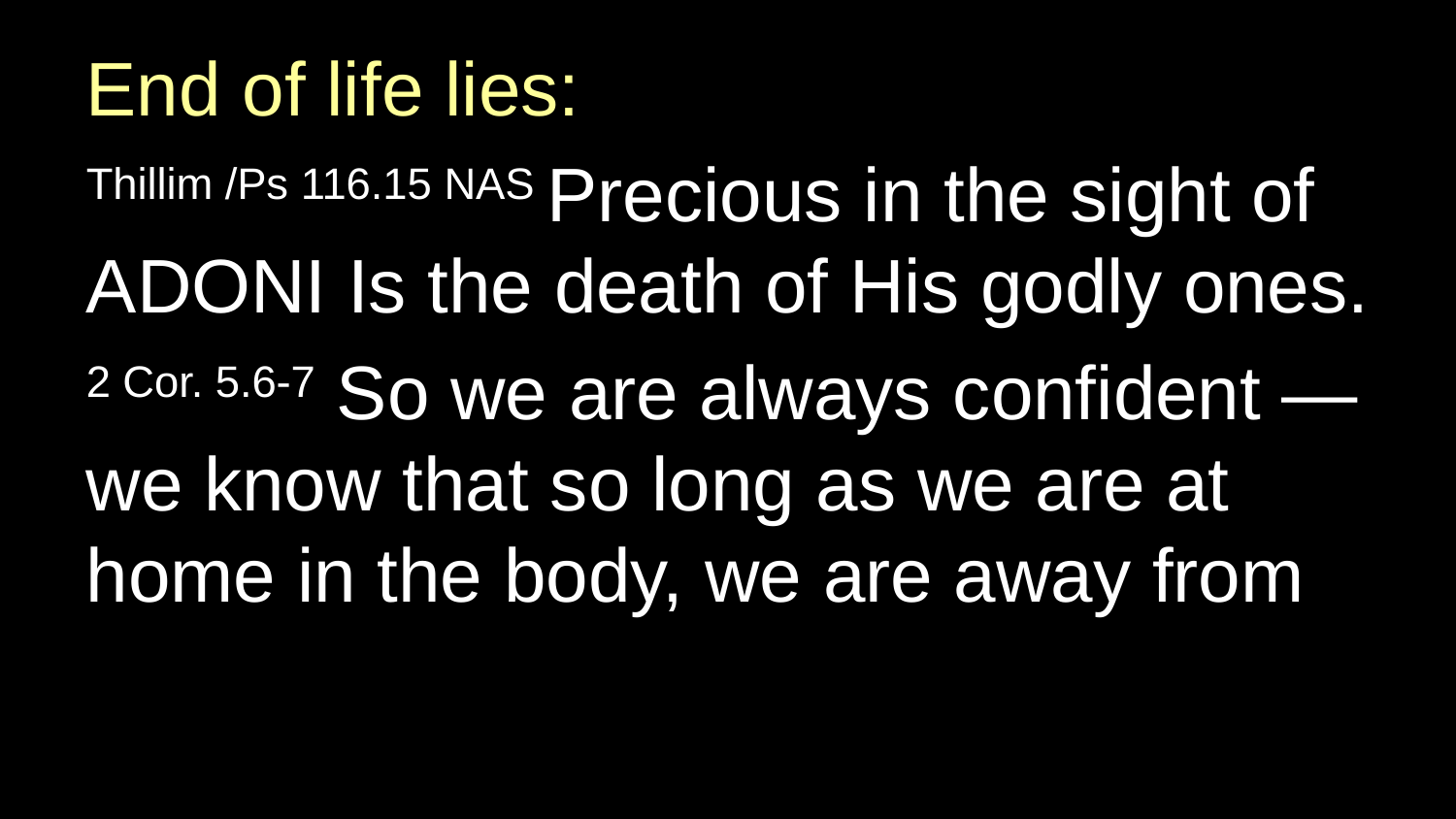

End of life lies:
Thillim /Ps 116.15 NAS Precious in the sight of Adoni Is the death of His godly ones.
2 Cor. 5.6-7 So we are always confident — we know that so long as we are at home in the body, we are away from